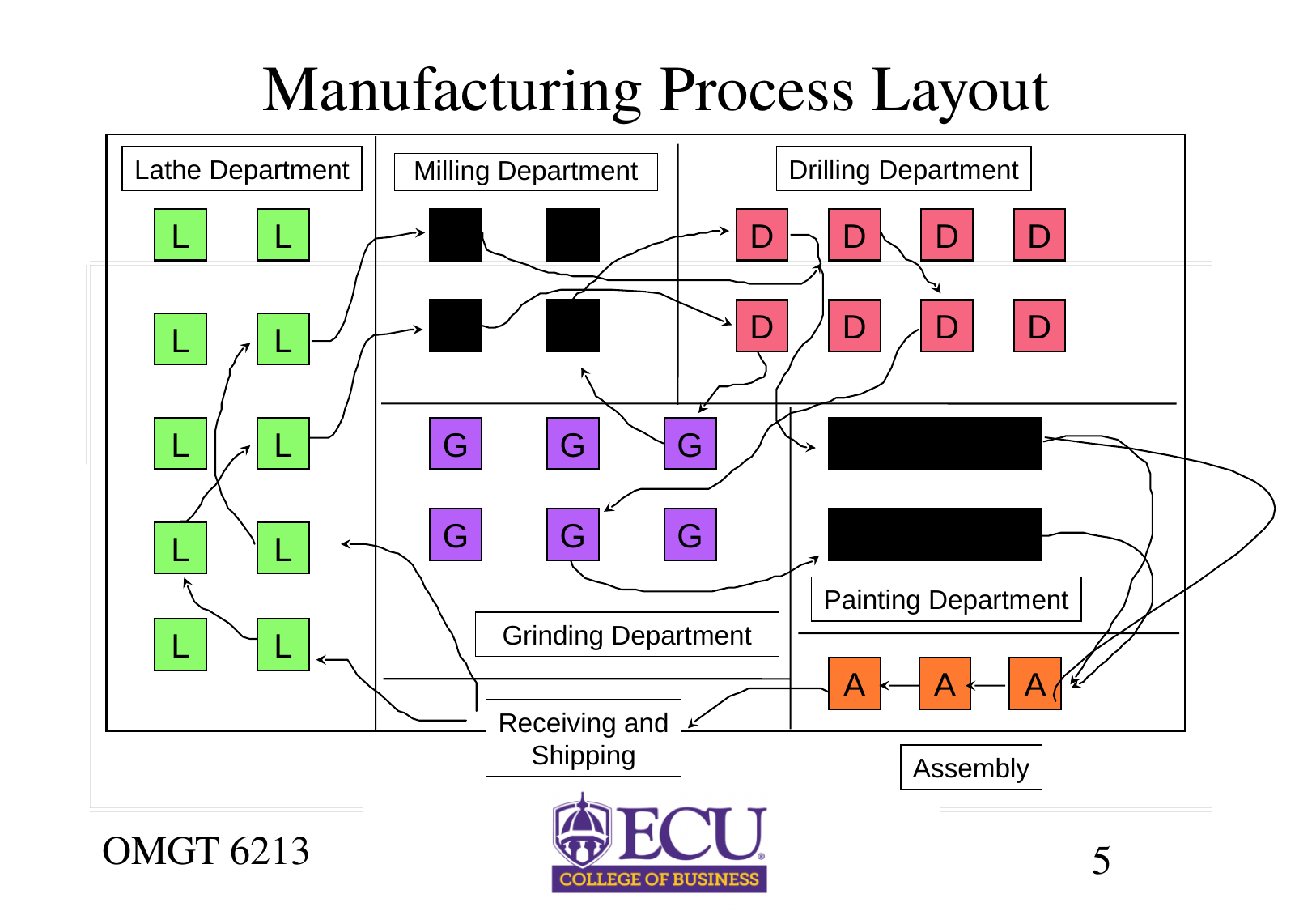

# Manufacturing Process Layout

Lathe Department
Drilling Department
Milling Department
L
L
M
M
D
D
D
D

M
M
D
D
D
D
L
L

L
L
G
G
G
P

G
G
G
P
L
L

Painting Department

Grinding Department
L
L

A
A
A

Receiving and
Shipping
Assembly